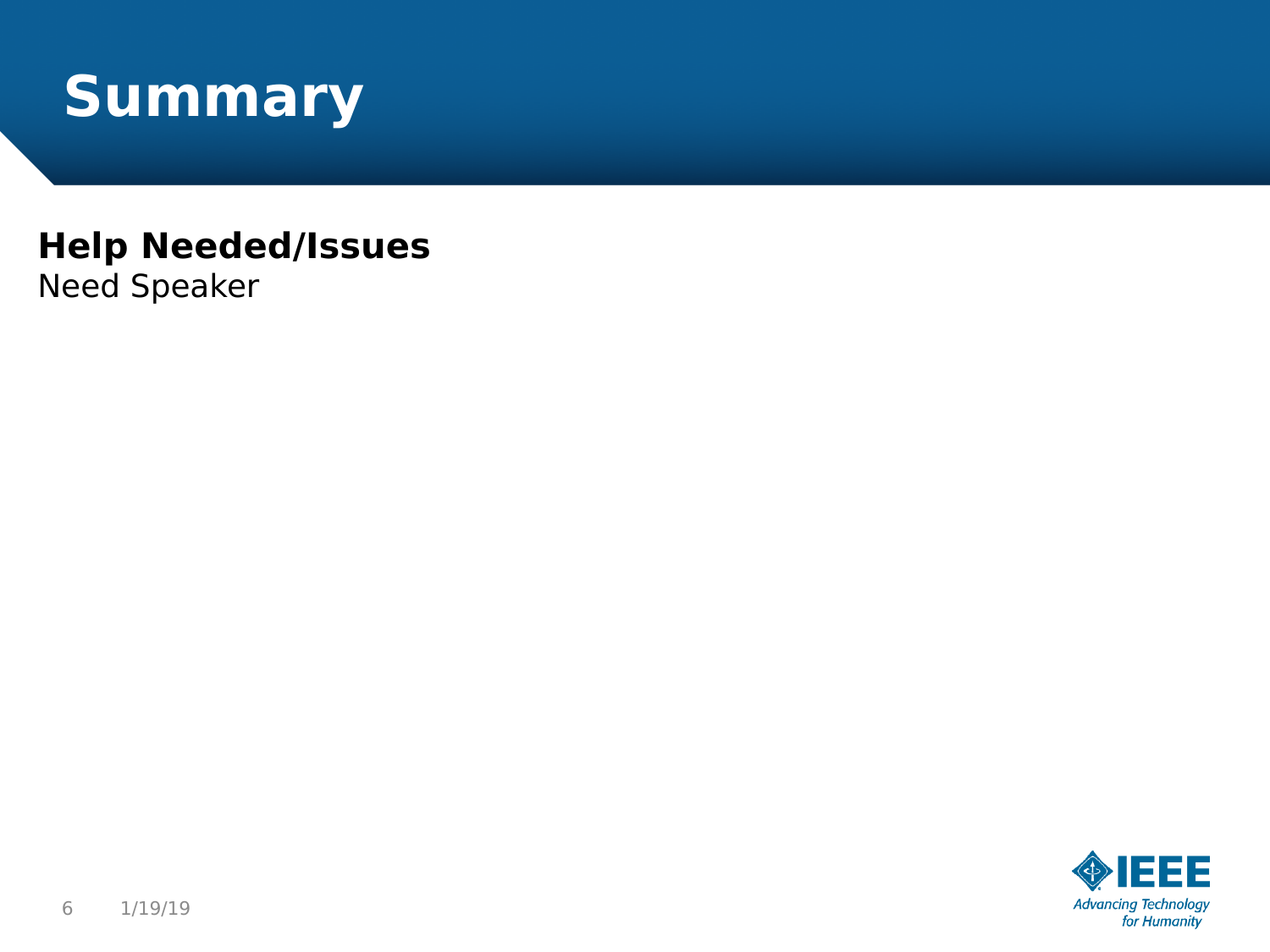

# Summary

Help Needed/Issues
Need Speaker

6
1/19/19